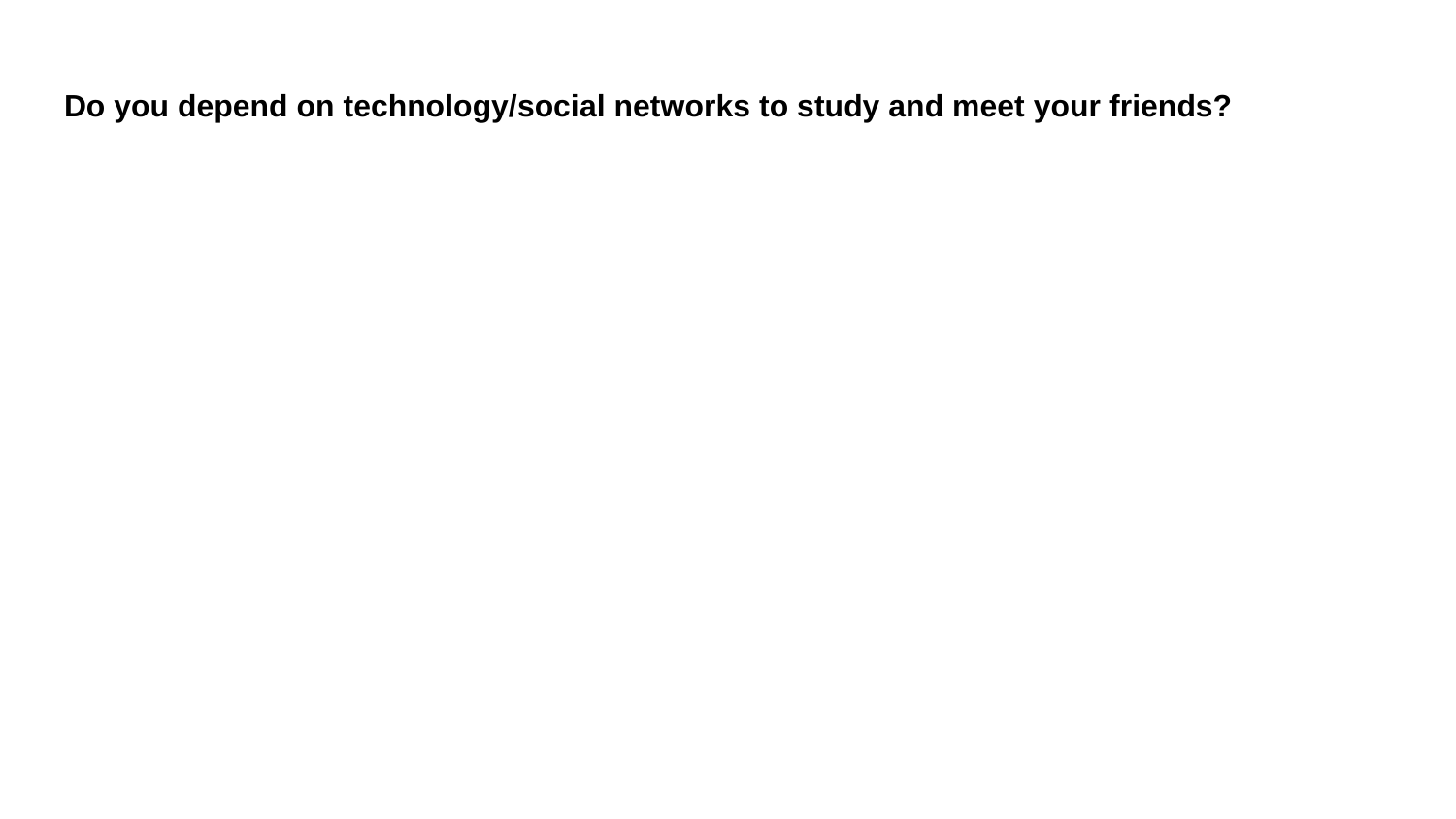

# Do you depend on technology/social networks to study and meet your friends?